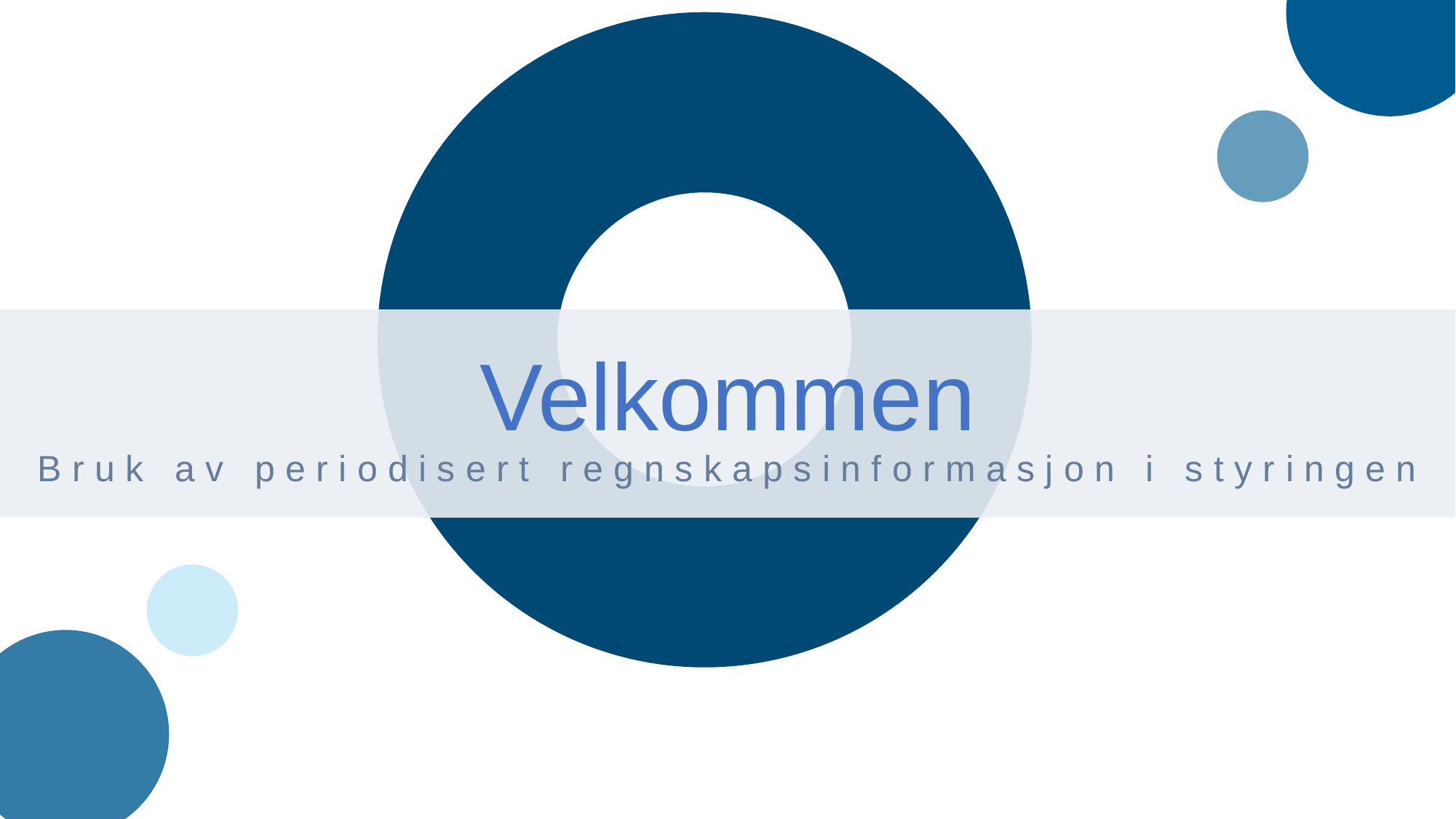

Velkommen
Bruk av periodisert regnskapsinformasjon i styringen